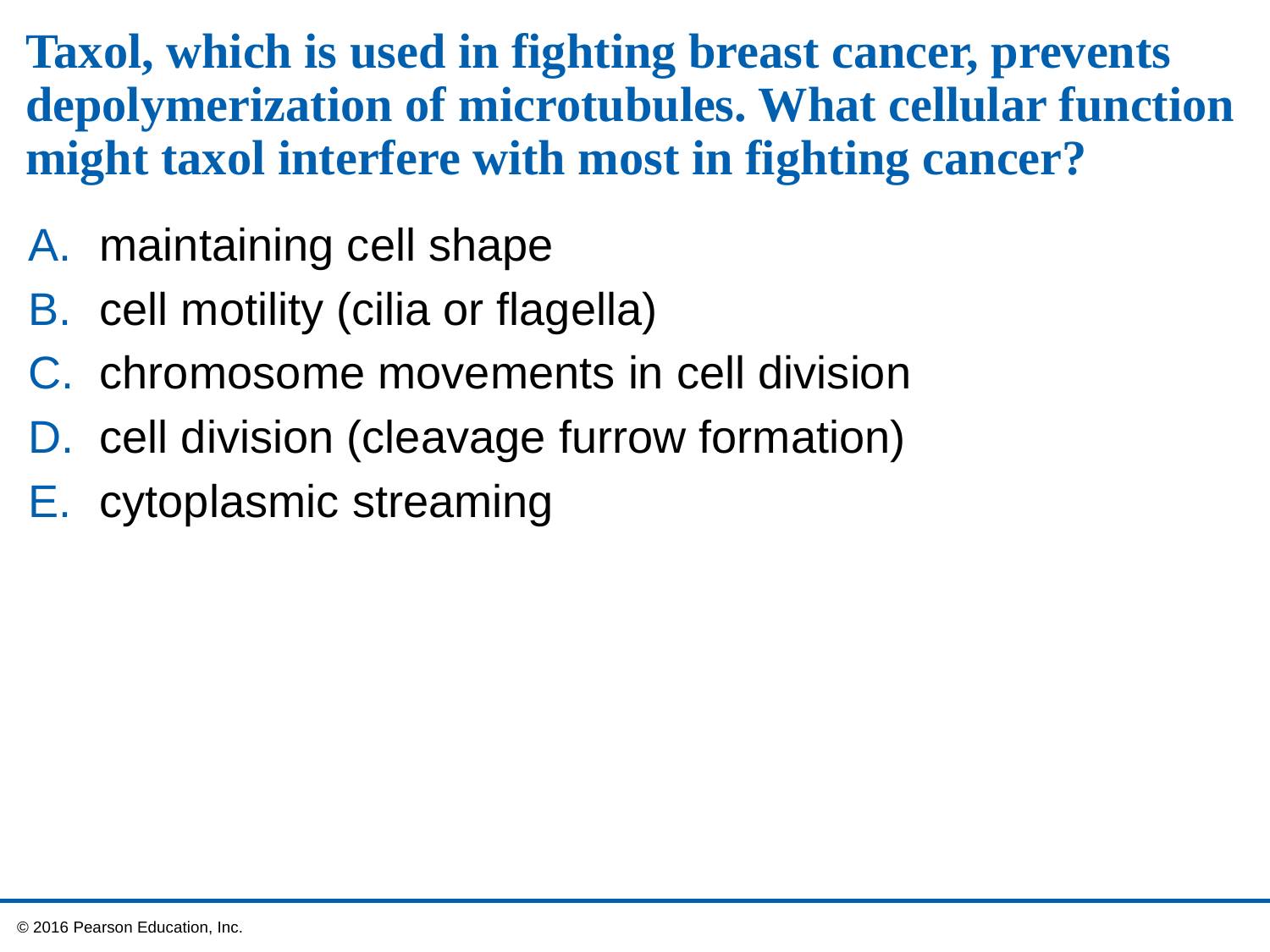

# Taxol, which is used in fighting breast cancer, prevents depolymerization of microtubules. What cellular function might taxol interfere with most in fighting cancer?
maintaining cell shape
cell motility (cilia or flagella)
chromosome movements in cell division
cell division (cleavage furrow formation)
cytoplasmic streaming

 © 2016 Pearson Education, Inc.